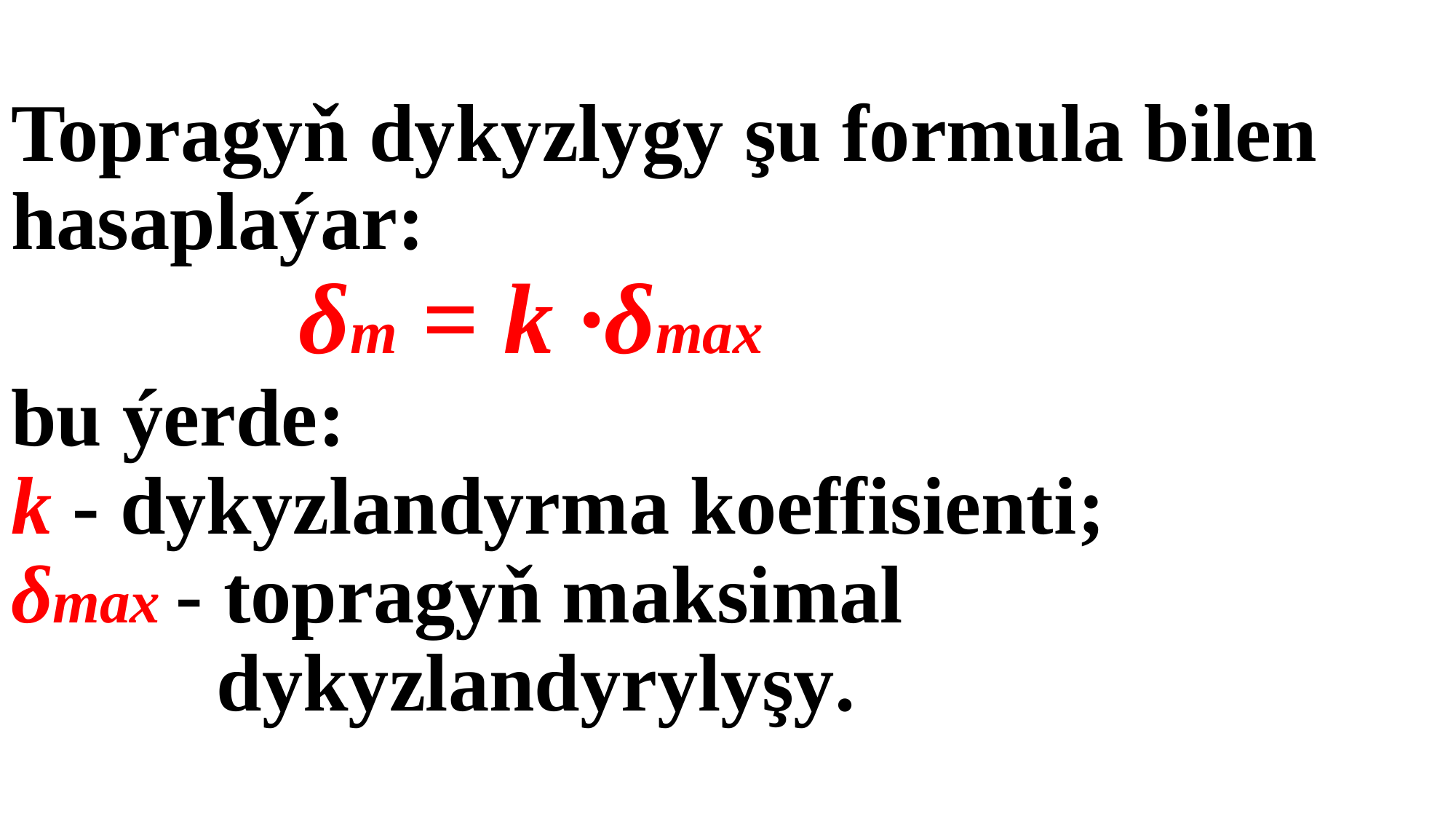

# Topragyň dykyzlygy şu formula bilen hasaplaýar: δm = k ·δmax bu ýerde: k - dykyzlandyrma koeffisienti; δmax - topragyň maksimal dykyzlandyrylyşy.